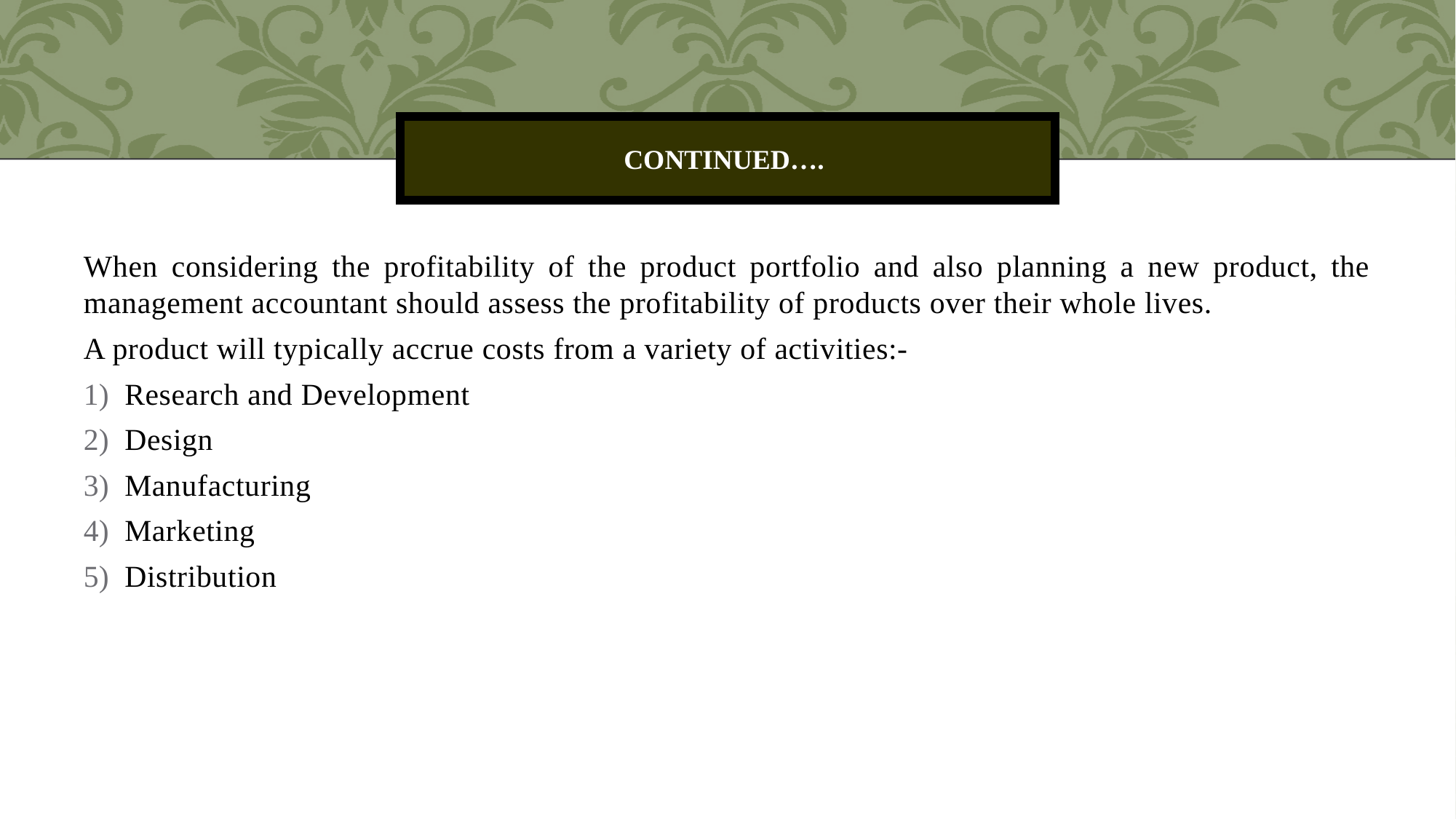

# Continued….
When considering the profitability of the product portfolio and also planning a new product, the management accountant should assess the profitability of products over their whole lives.
A product will typically accrue costs from a variety of activities:-
Research and Development
Design
Manufacturing
Marketing
Distribution